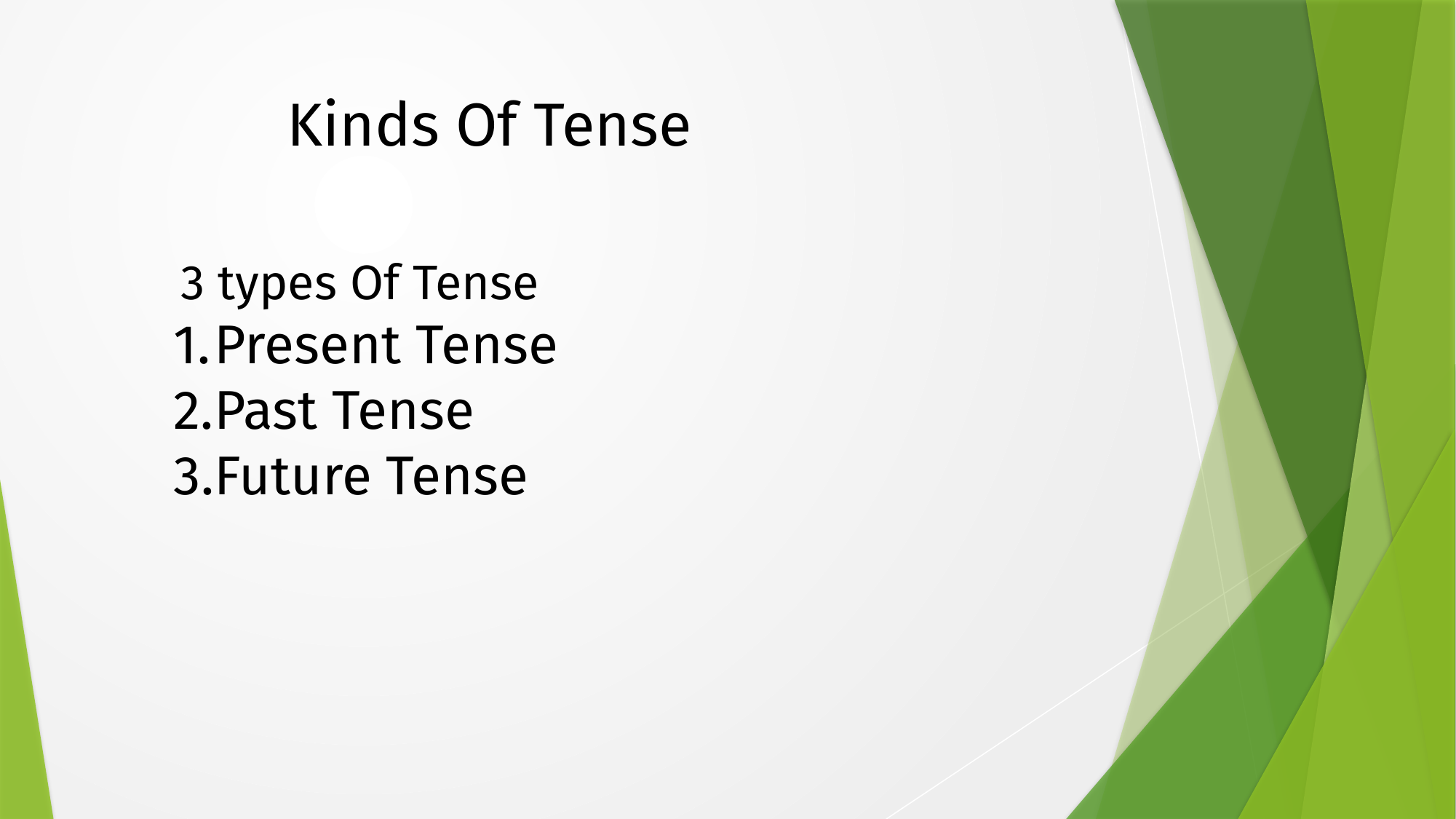

Kinds Of Tense
 3 types Of Tense
Present Tense
Past Tense
Future Tense